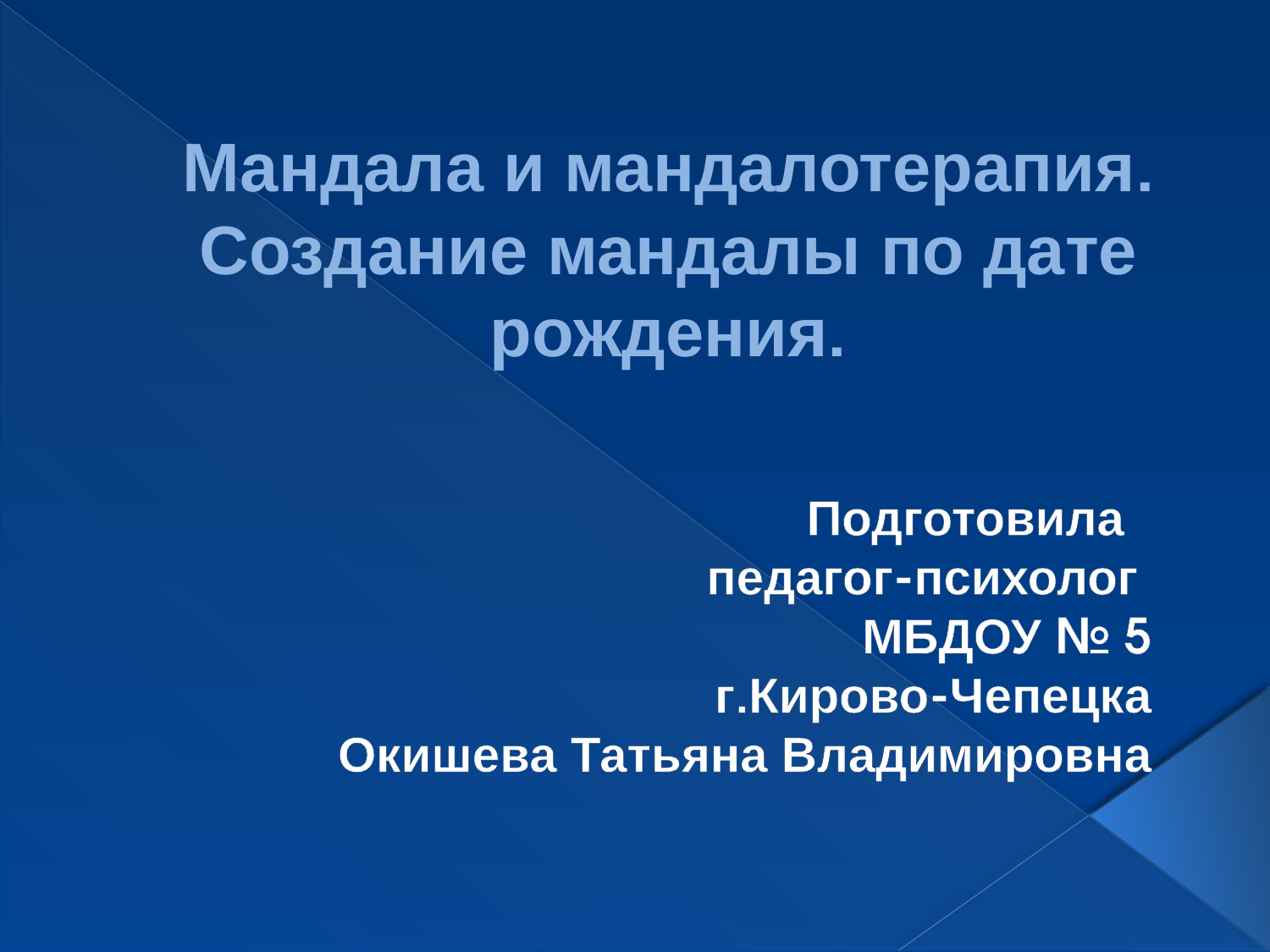

# Мандала и мандалотерапия. Создание мандалы по дате рождения.

Подготовила
педагог-психолог
МБДОУ № 5
г.Кирово-Чепецка
Окишева Татьяна Владимировна